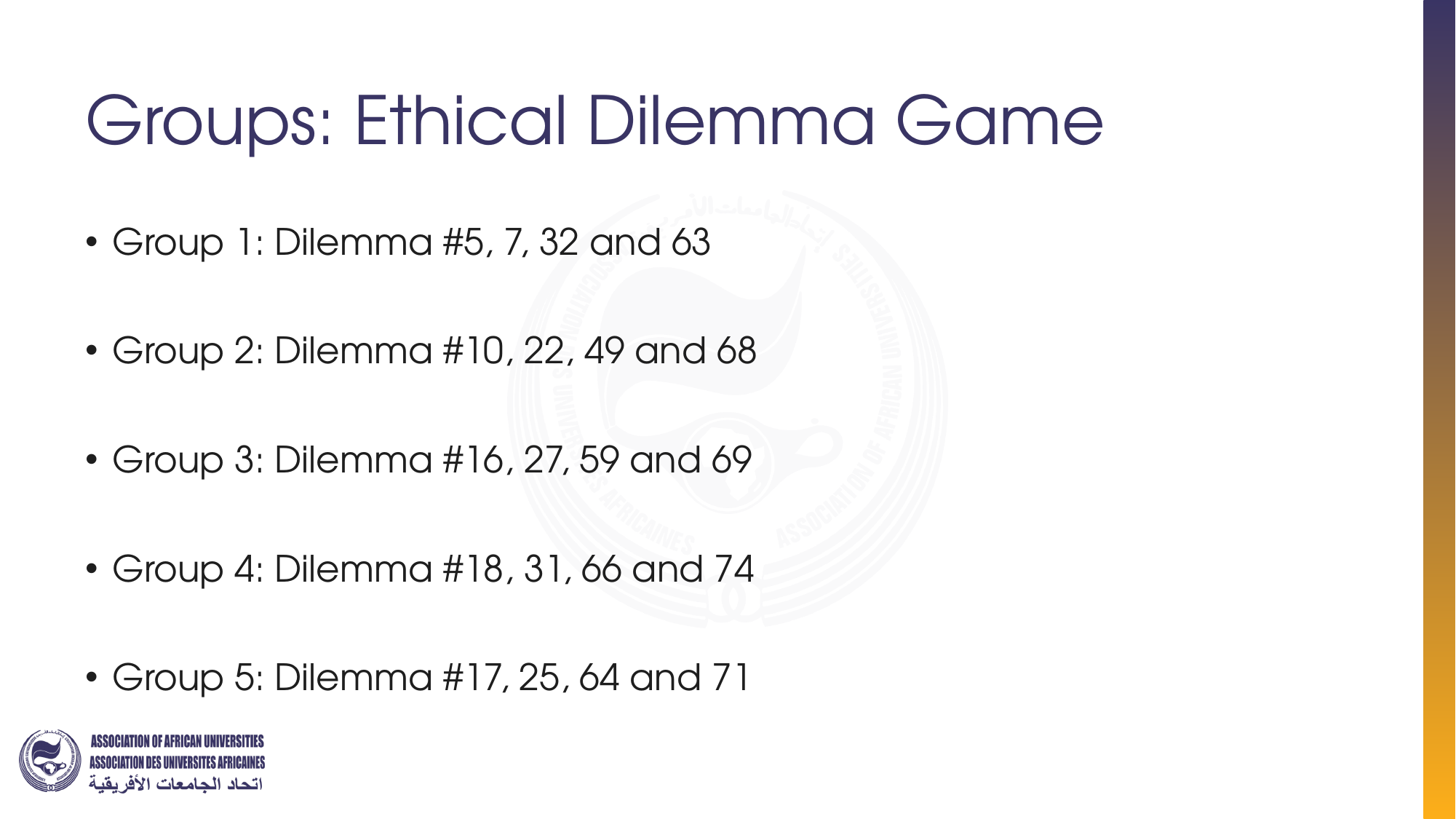

# Groups: Ethical Dilemma Game
Group 1: Dilemma #5, 7, 32 and 63

Group 2: Dilemma #10, 22, 49 and 68

Group 3: Dilemma #16, 27, 59 and 69

Group 4: Dilemma #18, 31, 66 and 74

Group 5: Dilemma #17, 25, 64 and 71